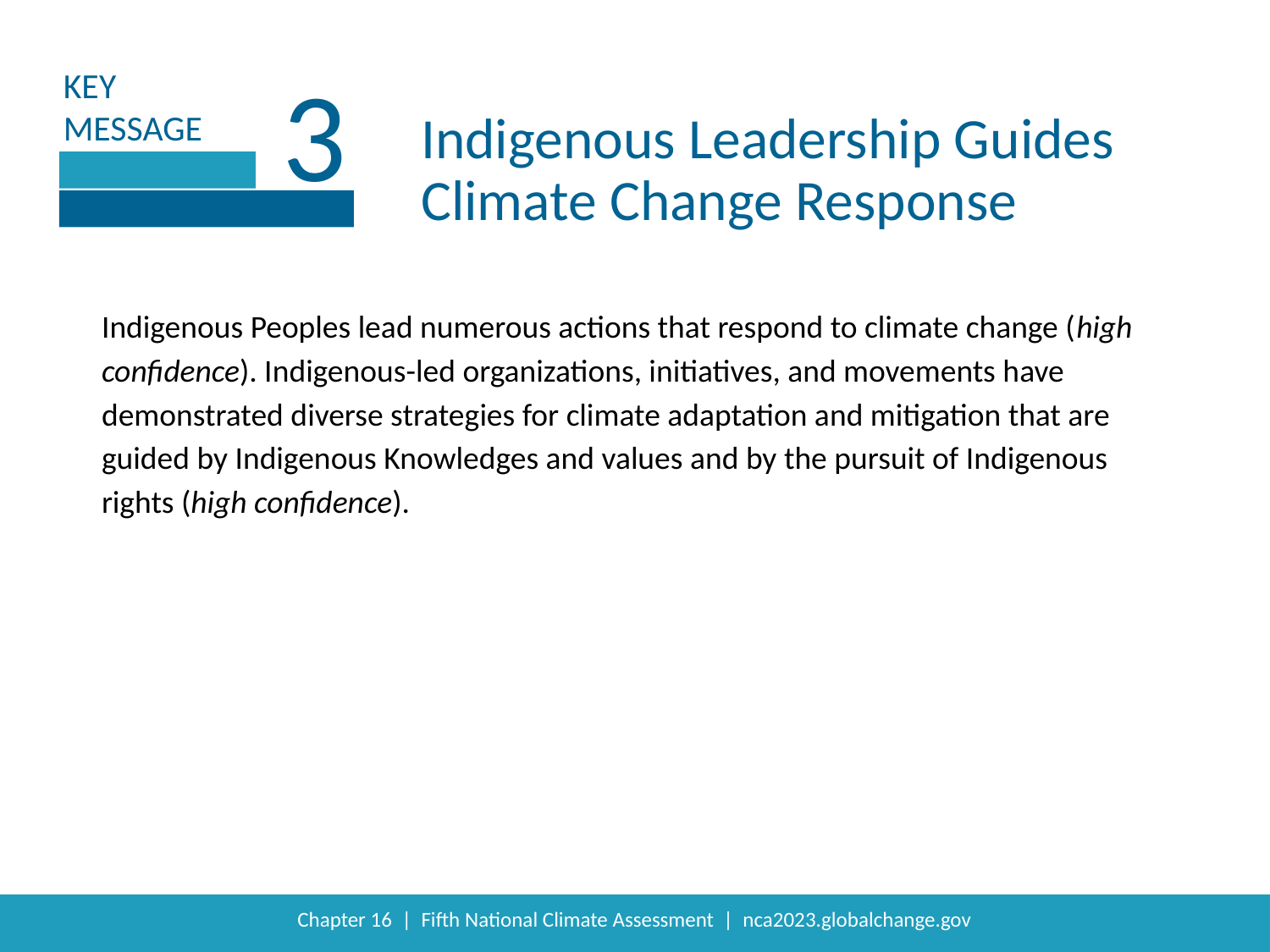

3
Indigenous Leadership Guides Climate Change Response
Indigenous Peoples lead numerous actions that respond to climate change (high confidence). Indigenous-led organizations, initiatives, and movements have demonstrated diverse strategies for climate adaptation and mitigation that are guided by Indigenous Knowledges and values and by the pursuit of Indigenous rights (high confidence).